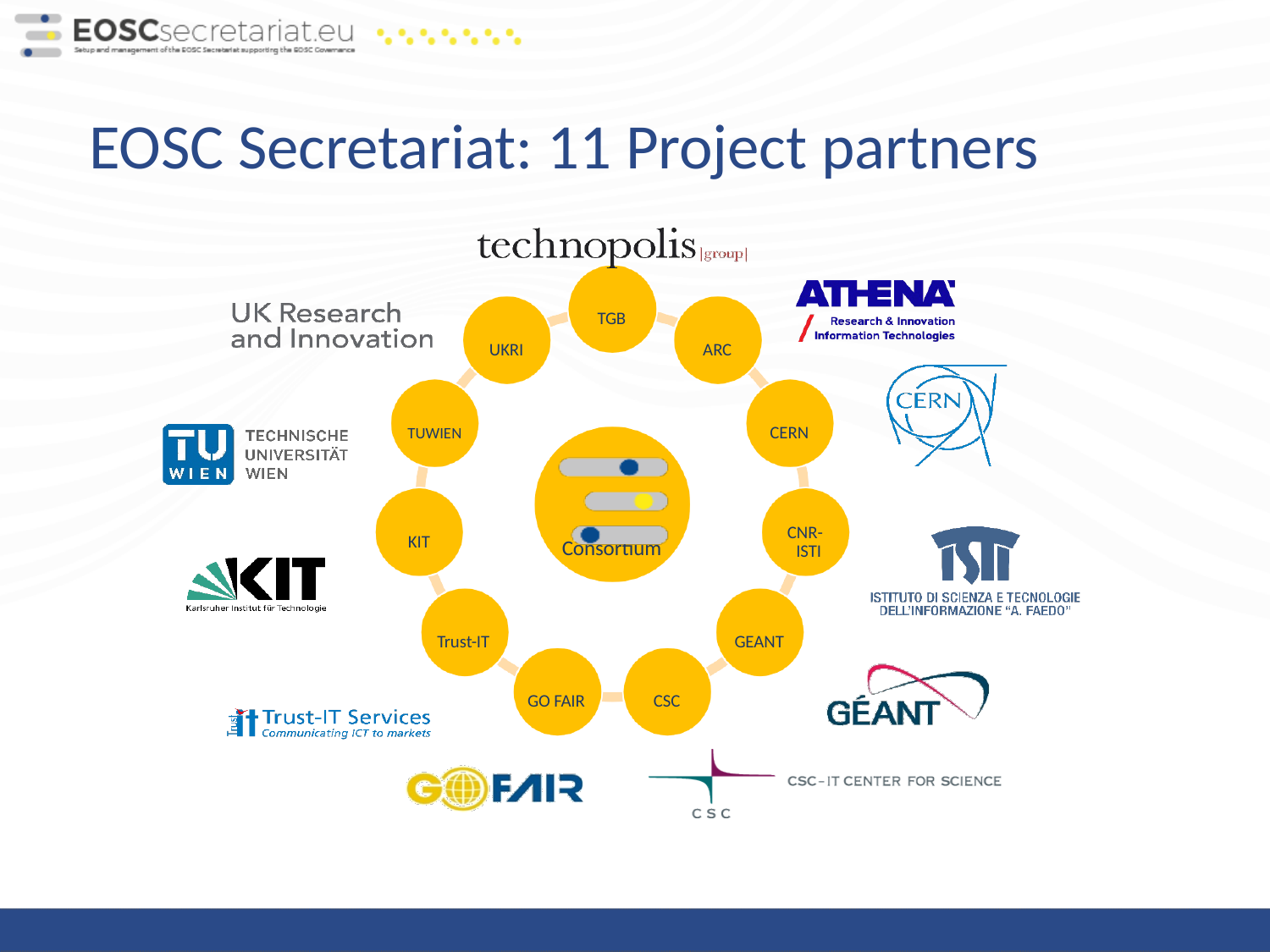

# EOSC Secretariat: 11 Project partners

TGB
UKRI
ARC

CERN
TUWIEN

CNR-  ISTI

KIT
Consortium

Trust-IT
GEANT

GO FAIR
CSC